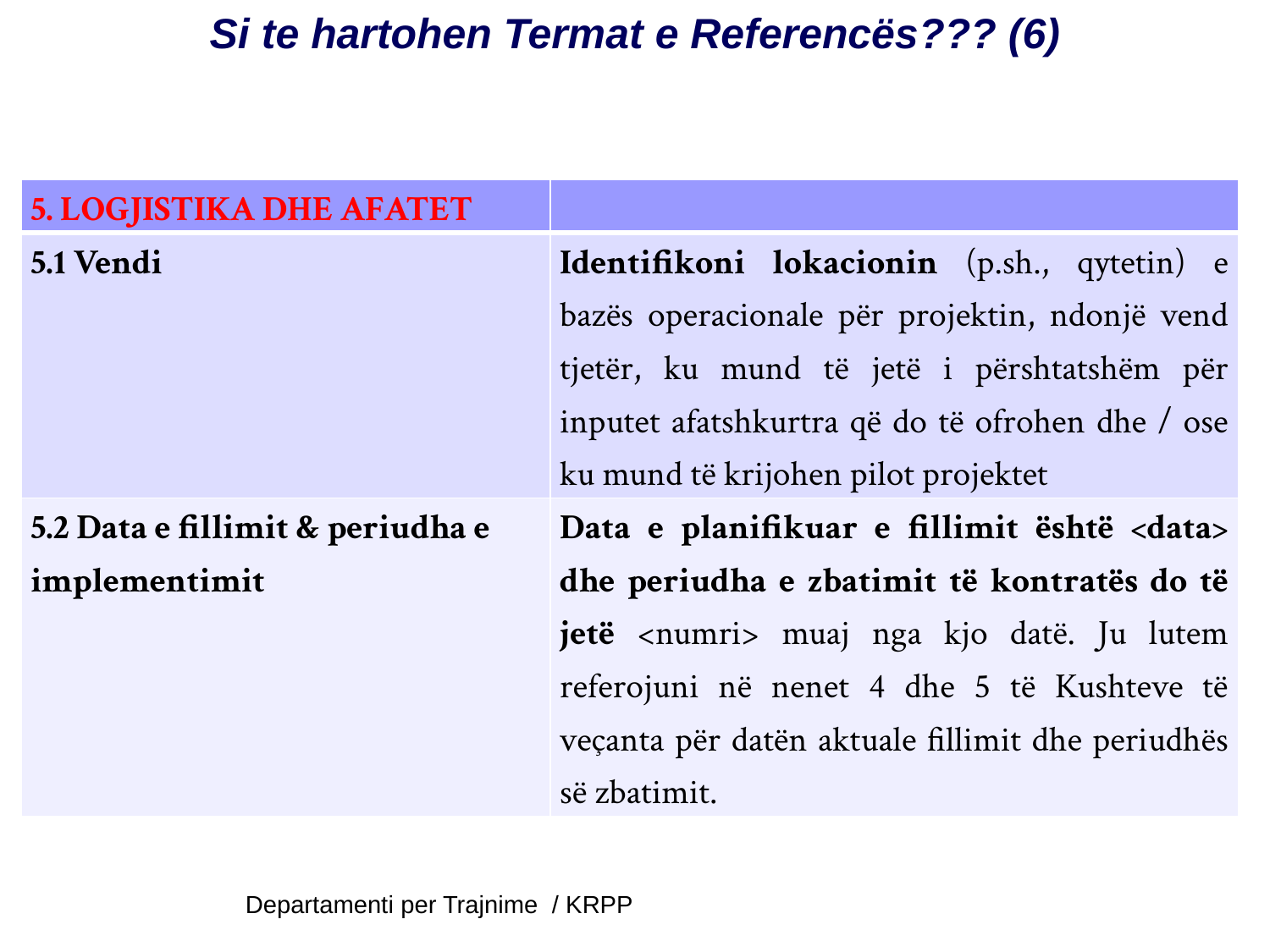

Si te hartohen Termat e Referencës??? (6)

| 5. LOGJISTIKA DHE AFATET |  |
| --- | --- |
| 5.1 Vendi | Identifikoni lokacionin (p.sh., qytetin) e bazës operacionale për projektin, ndonjë vend tjetër, ku mund të jetë i përshtatshëm për inputet afatshkurtra që do të ofrohen dhe / ose ku mund të krijohen pilot projektet |
| 5.2 Data e fillimit & periudha e implementimit | Data e planifikuar e fillimit është <data> dhe periudha e zbatimit të kontratës do të jetë <numri> muaj nga kjo datë. Ju lutem referojuni në nenet 4 dhe 5 të Kushteve të veçanta për datën aktuale fillimit dhe periudhës së zbatimit. |

Departamenti per Trajnime  / KRPP